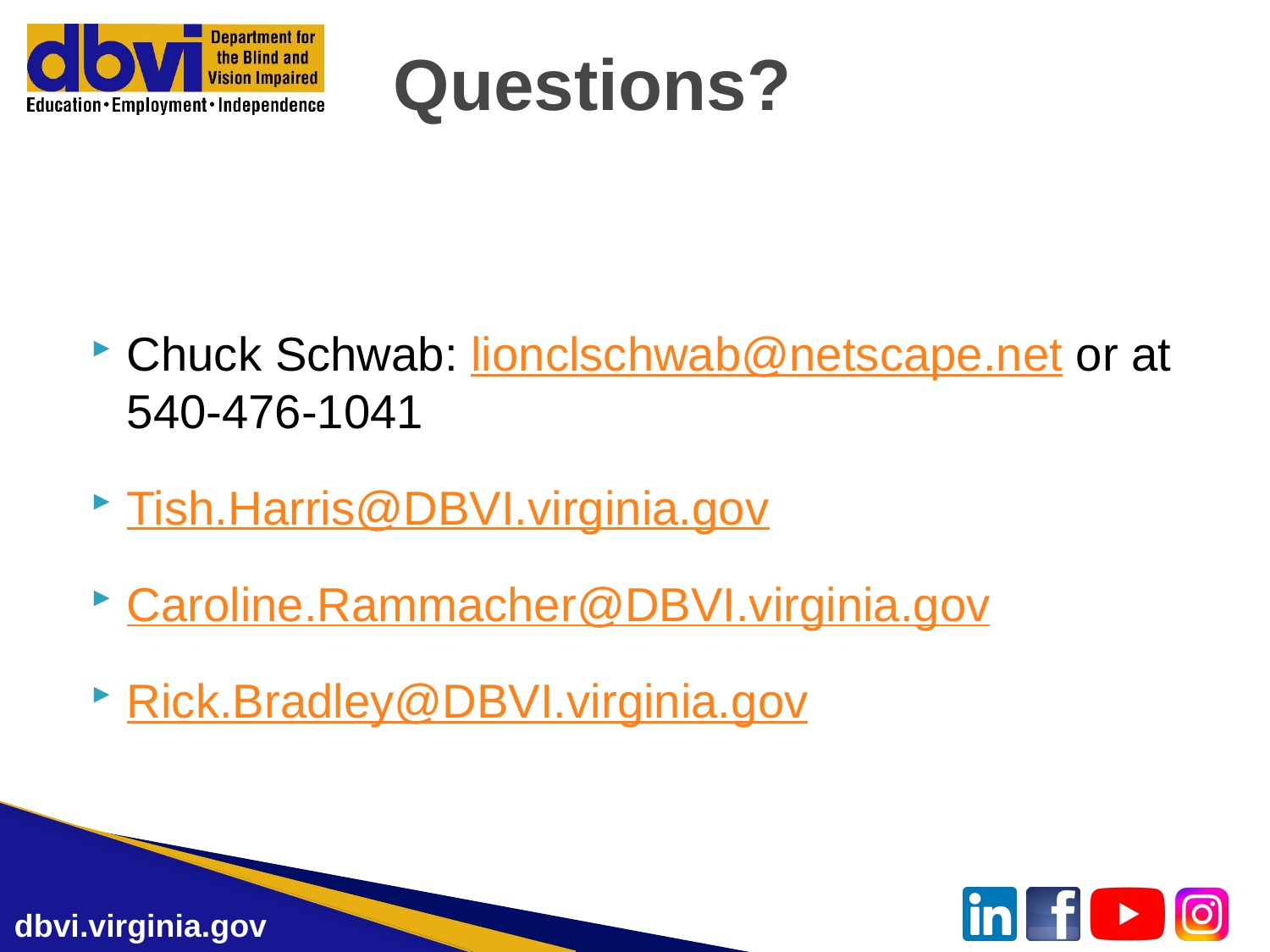

# Questions?
Chuck Schwab: lionclschwab@netscape.net or at 540-476-1041

Tish.Harris@DBVI.virginia.gov

Caroline.Rammacher@DBVI.virginia.gov

Rick.Bradley@DBVI.virginia.gov